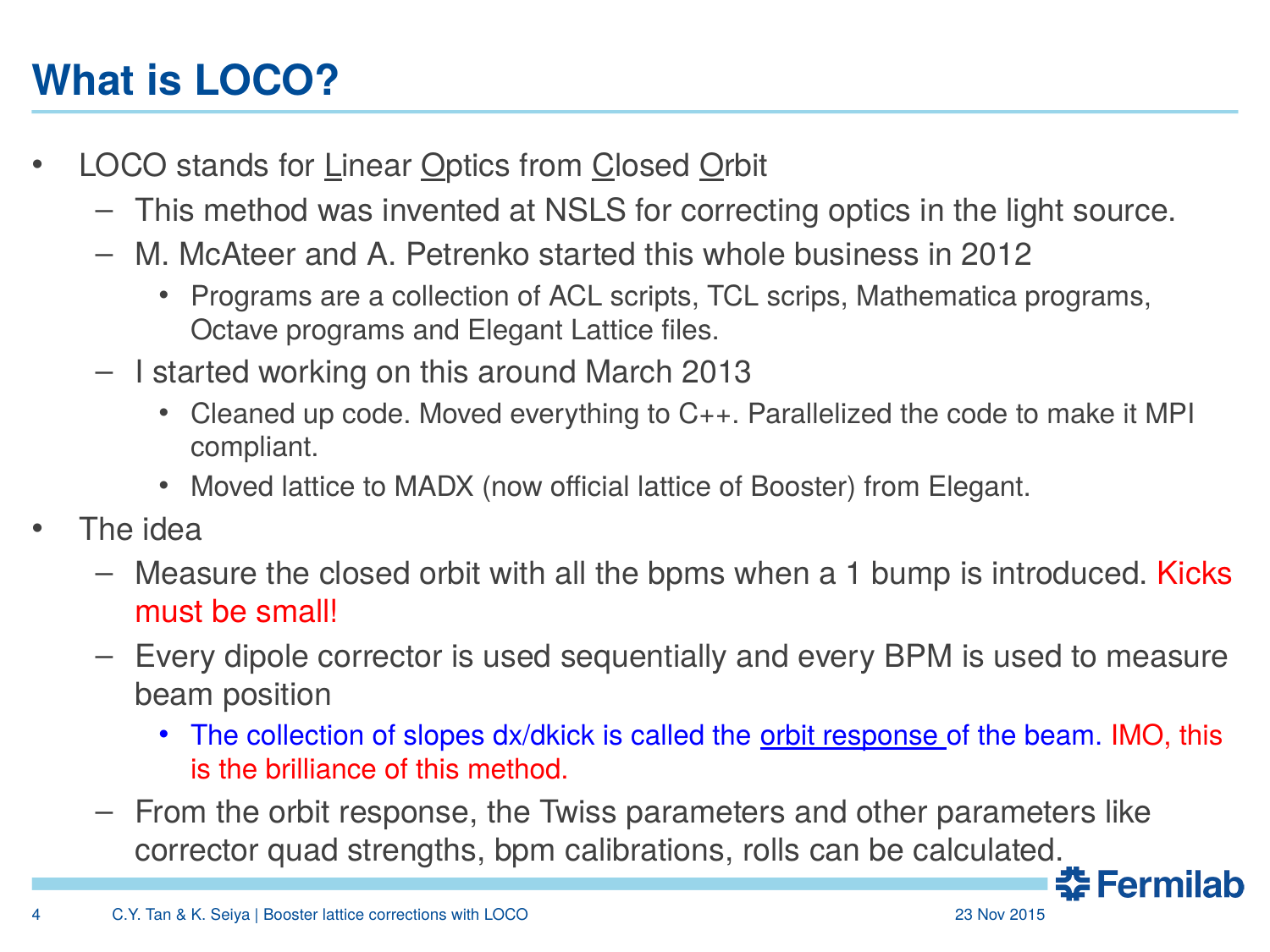

# What is LOCO?
LOCO stands for Linear Optics from Closed Orbit
This method was invented at NSLS for correcting optics in the light source.
M. McAteer and A. Petrenko started this whole business in 2012
Programs are a collection of ACL scripts, TCL scrips, Mathematica programs, Octave programs and Elegant Lattice files.
I started working on this around March 2013
Cleaned up code. Moved everything to C++. Parallelized the code to make it MPI compliant.
Moved lattice to MADX (now official lattice of Booster) from Elegant.
The idea
Measure the closed orbit with all the bpms when a 1 bump is introduced. Kicks must be small!
Every dipole corrector is used sequentially and every BPM is used to measure beam position
The collection of slopes dx/dkick is called the orbit response of the beam. IMO, this is the brilliance of this method.
From the orbit response, the Twiss parameters and other parameters like corrector quad strengths, bpm calibrations, rolls can be calculated.
4
C.Y. Tan & K. Seiya | Booster lattice corrections with LOCO
23 Nov 2015